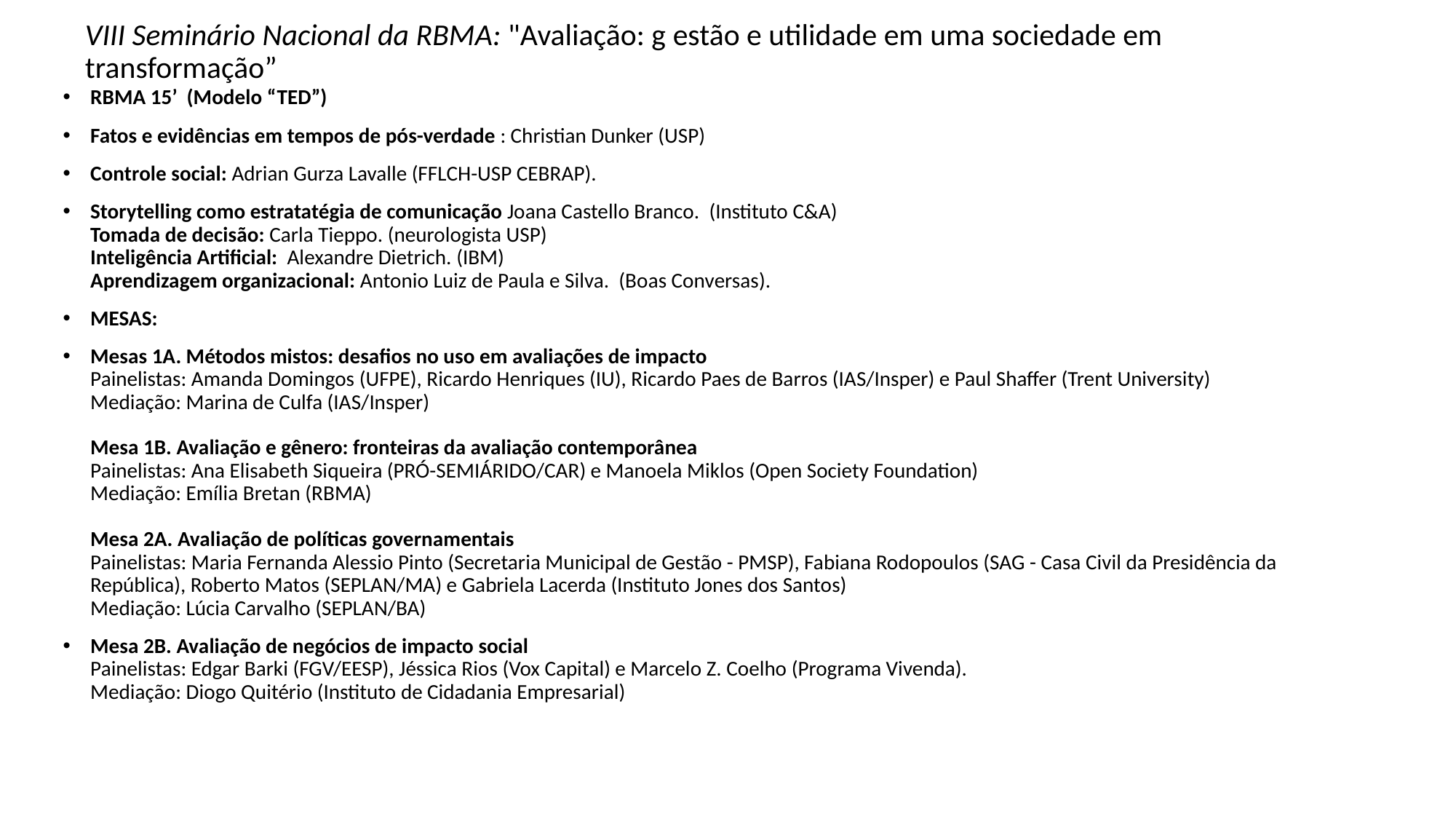

# VIII Seminário Nacional da RBMA: "Avaliação: g estão e utilidade em uma sociedade em transformação”
RBMA 15’  (Modelo “TED”)
Fatos e evidências em tempos de pós-verdade : Christian Dunker (USP)
Controle social: Adrian Gurza Lavalle (FFLCH-USP CEBRAP).
Storytelling como estratatégia de comunicação Joana Castello Branco.  (Instituto C&A)
Tomada de decisão: Carla Tieppo. (neurologista USP)
Inteligência Artificial:  Alexandre Dietrich. (IBM)
Aprendizagem organizacional: Antonio Luiz de Paula e Silva.  (Boas Conversas).
MESAS:
Mesas 1A. Métodos mistos: desafios no uso em avaliações de impacto
Painelistas: Amanda Domingos (UFPE), Ricardo Henriques (IU), Ricardo Paes de Barros (IAS/Insper) e Paul Shaffer (Trent University)
Mediação: Marina de Culfa (IAS/Insper)
Mesa 1B. Avaliação e gênero: fronteiras da avaliação contemporânea
Painelistas: Ana Elisabeth Siqueira (PRÓ-SEMIÁRIDO/CAR) e Manoela Miklos (Open Society Foundation)
Mediação: Emília Bretan (RBMA)
Mesa 2A. Avaliação de políticas governamentais
Painelistas: Maria Fernanda Alessio Pinto (Secretaria Municipal de Gestão - PMSP), Fabiana Rodopoulos (SAG - Casa Civil da Presidência da República), Roberto Matos (SEPLAN/MA) e Gabriela Lacerda (Instituto Jones dos Santos)
Mediação: Lúcia Carvalho (SEPLAN/BA)
Mesa 2B. Avaliação de negócios de impacto social
Painelistas: Edgar Barki (FGV/EESP), Jéssica Rios (Vox Capital) e Marcelo Z. Coelho (Programa Vivenda).
Mediação: Diogo Quitério (Instituto de Cidadania Empresarial)